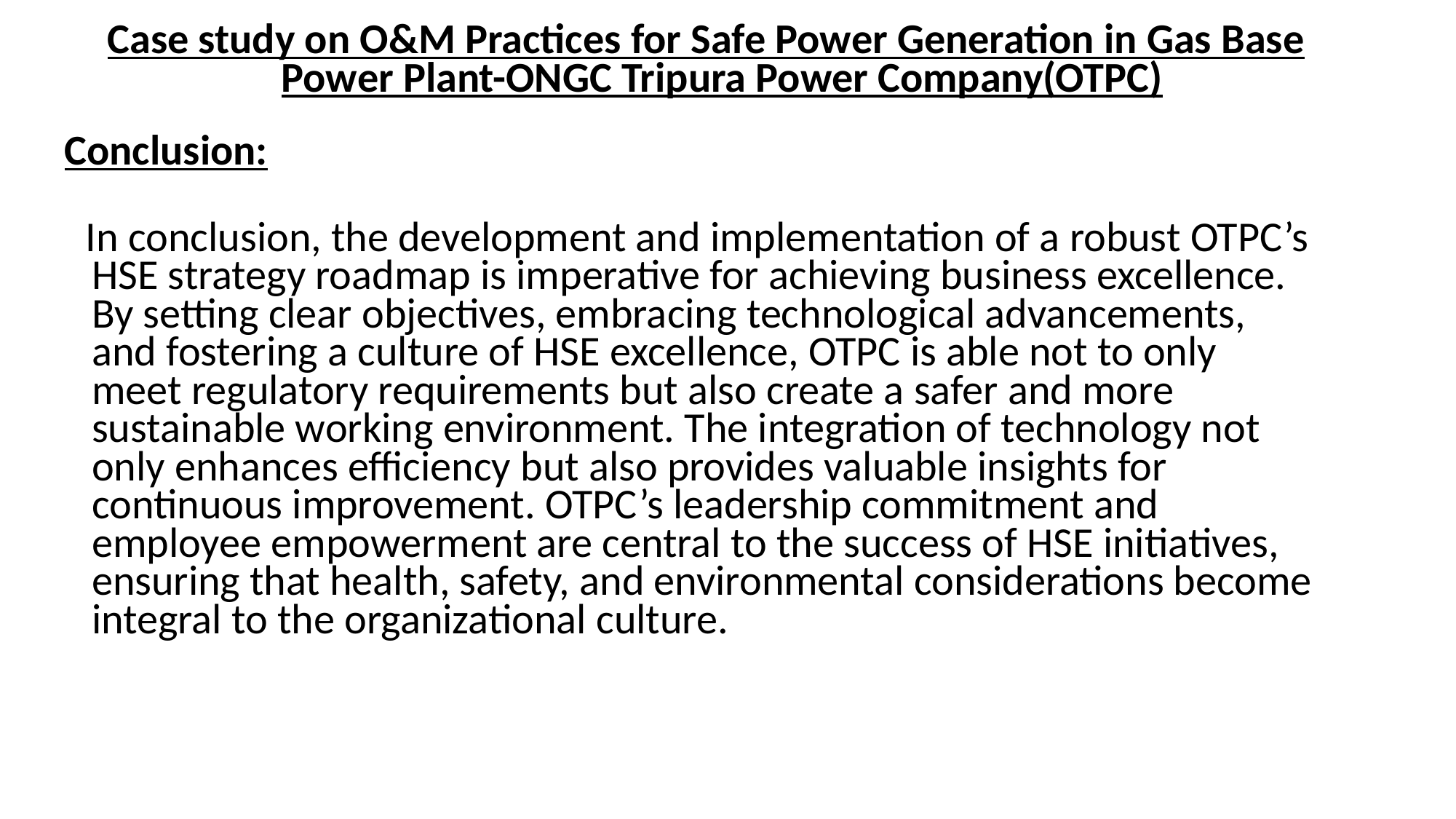

Case study on O&M Practices for Safe Power Generation in Gas Base Power Plant-ONGC Tripura Power Company(OTPC)

Conclusion:
In conclusion, the development and implementation of a robust OTPC’s HSE strategy roadmap is imperative for achieving business excellence. By setting clear objectives, embracing technological advancements, and fostering a culture of HSE excellence, OTPC is able not to only meet regulatory requirements but also create a safer and more sustainable working environment. The integration of technology not only enhances efficiency but also provides valuable insights for continuous improvement. OTPC’s leadership commitment and employee empowerment are central to the success of HSE initiatives, ensuring that health, safety, and environmental considerations become integral to the organizational culture.